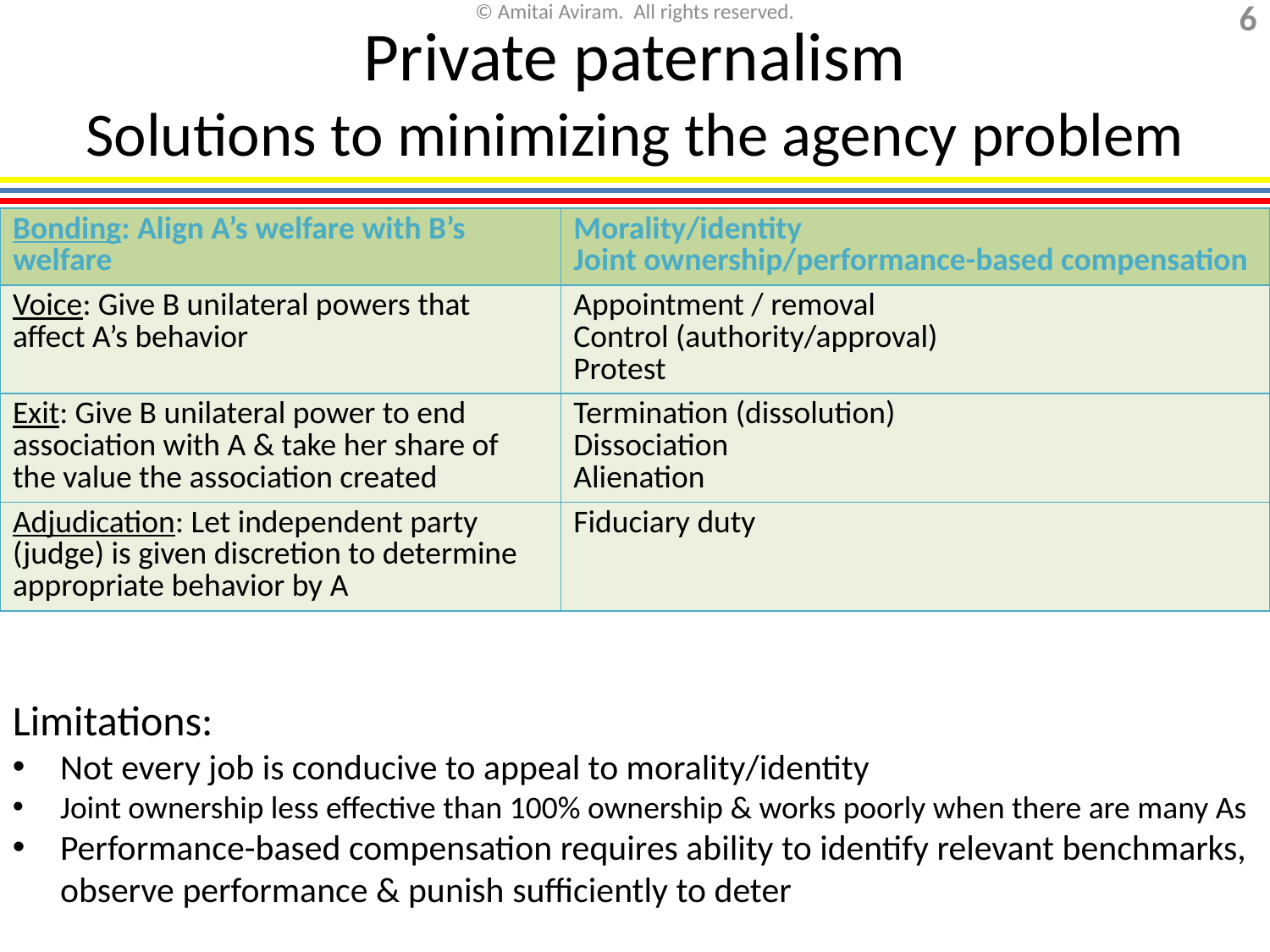

Private paternalism
Solutions to minimizing the agency problem
| Bonding: Align A’s welfare with B’s welfare | Morality/identity Joint ownership/performance-based compensation |
| --- | --- |
| Voice: Give B unilateral powers that affect A’s behavior | Appointment / removal Control (authority/approval) Protest |
| Exit: Give B unilateral power to end association with A & take her share of the value the association created | Termination (dissolution) Dissociation Alienation |
| Adjudication: Let independent party (judge) is given discretion to determine appropriate behavior by A | Fiduciary duty |
Limitations:
Not every job is conducive to appeal to morality/identity
Joint ownership less effective than 100% ownership & works poorly when there are many As
Performance-based compensation requires ability to identify relevant benchmarks, observe performance & punish sufficiently to deter